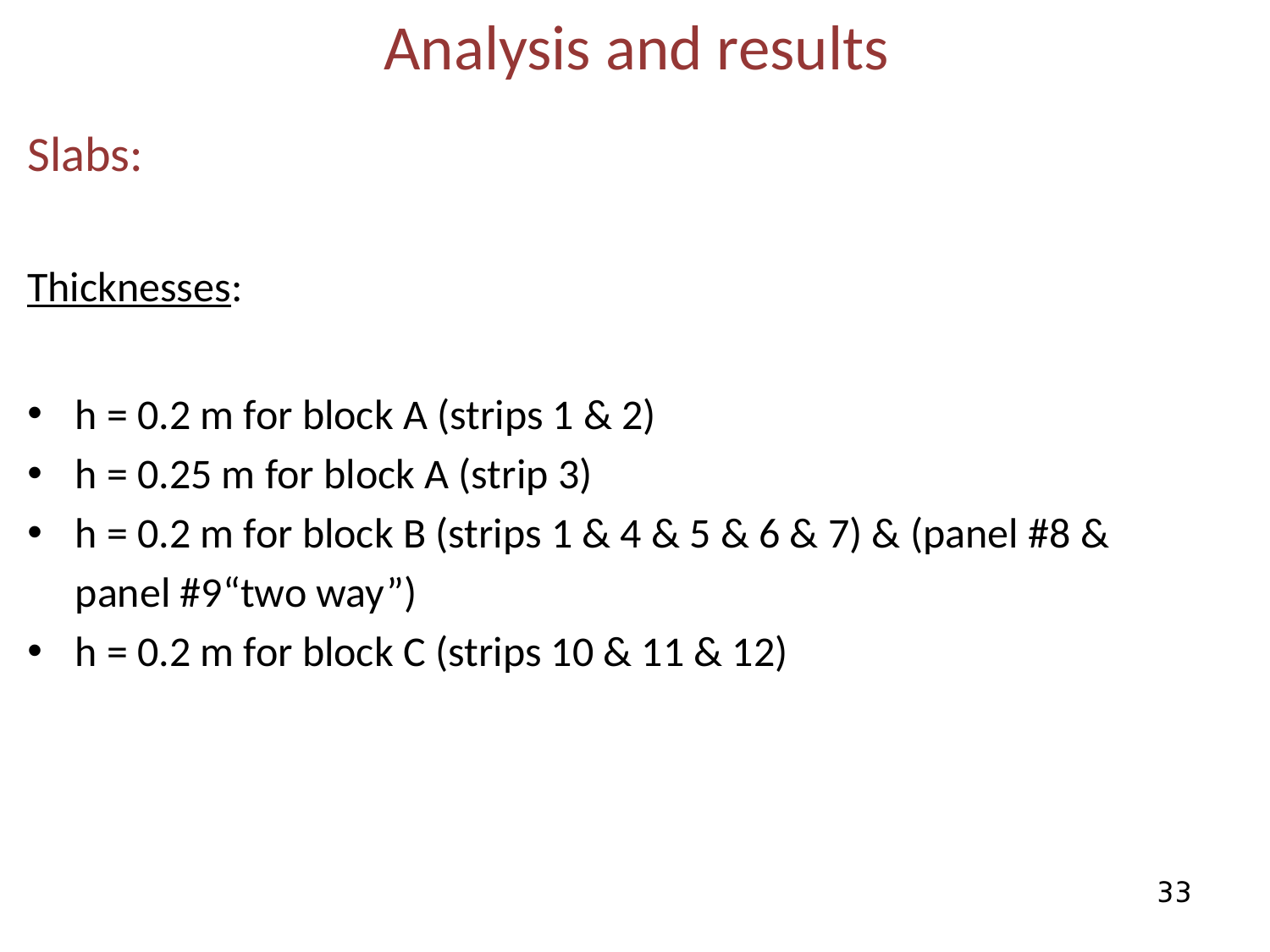

Analysis and results
Slabs:

Thicknesses:

h = 0.2 m for block A (strips 1 & 2)
h = 0.25 m for block A (strip 3)
h = 0.2 m for block B (strips 1 & 4 & 5 & 6 & 7) & (panel #8 &
     panel #9“two way”)
h = 0.2 m for block C (strips 10 & 11 & 12)

33